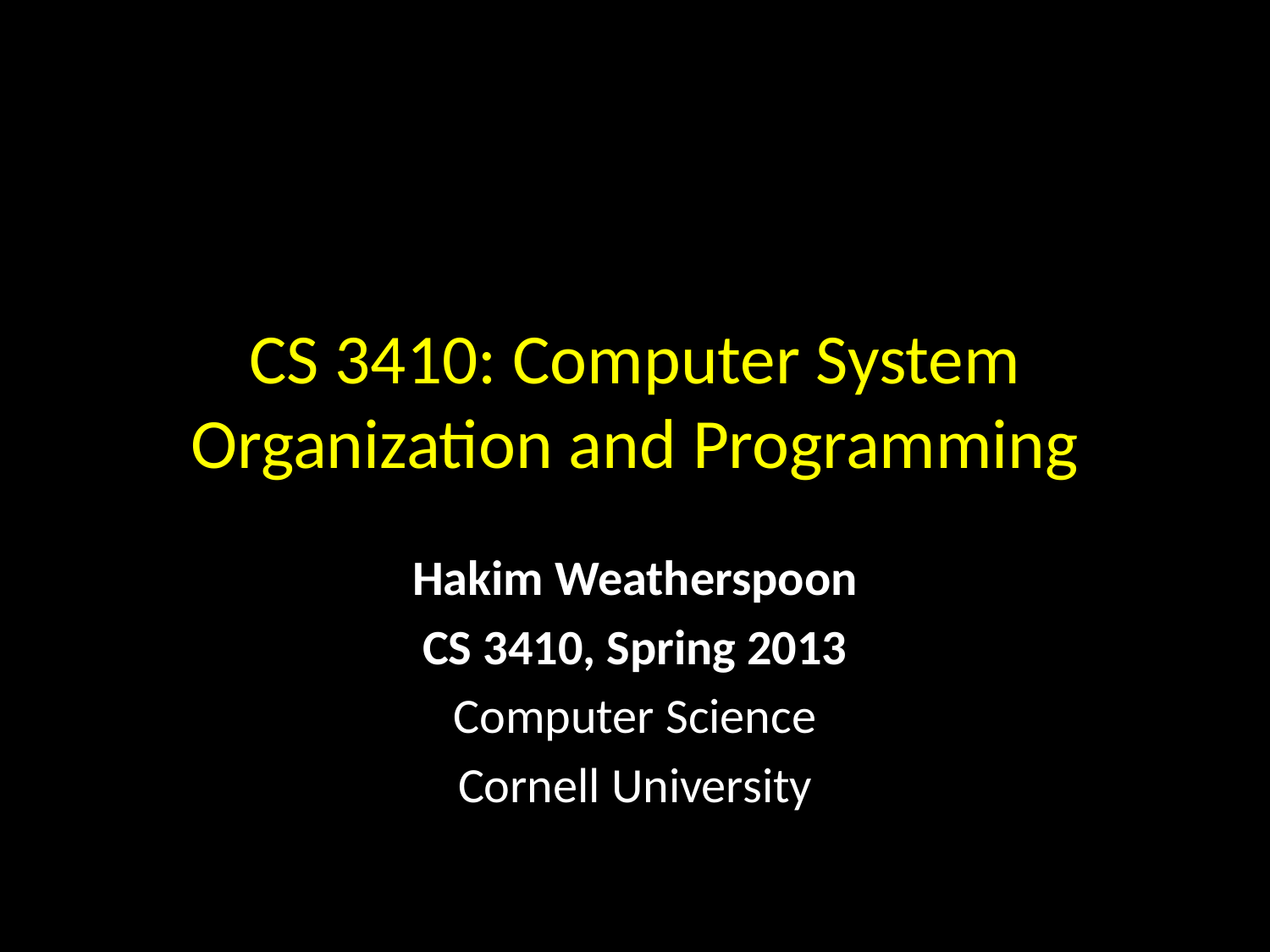

# CS 3410: Computer System Organization and Programming
Hakim Weatherspoon
CS 3410, Spring 2013
Computer Science
Cornell University